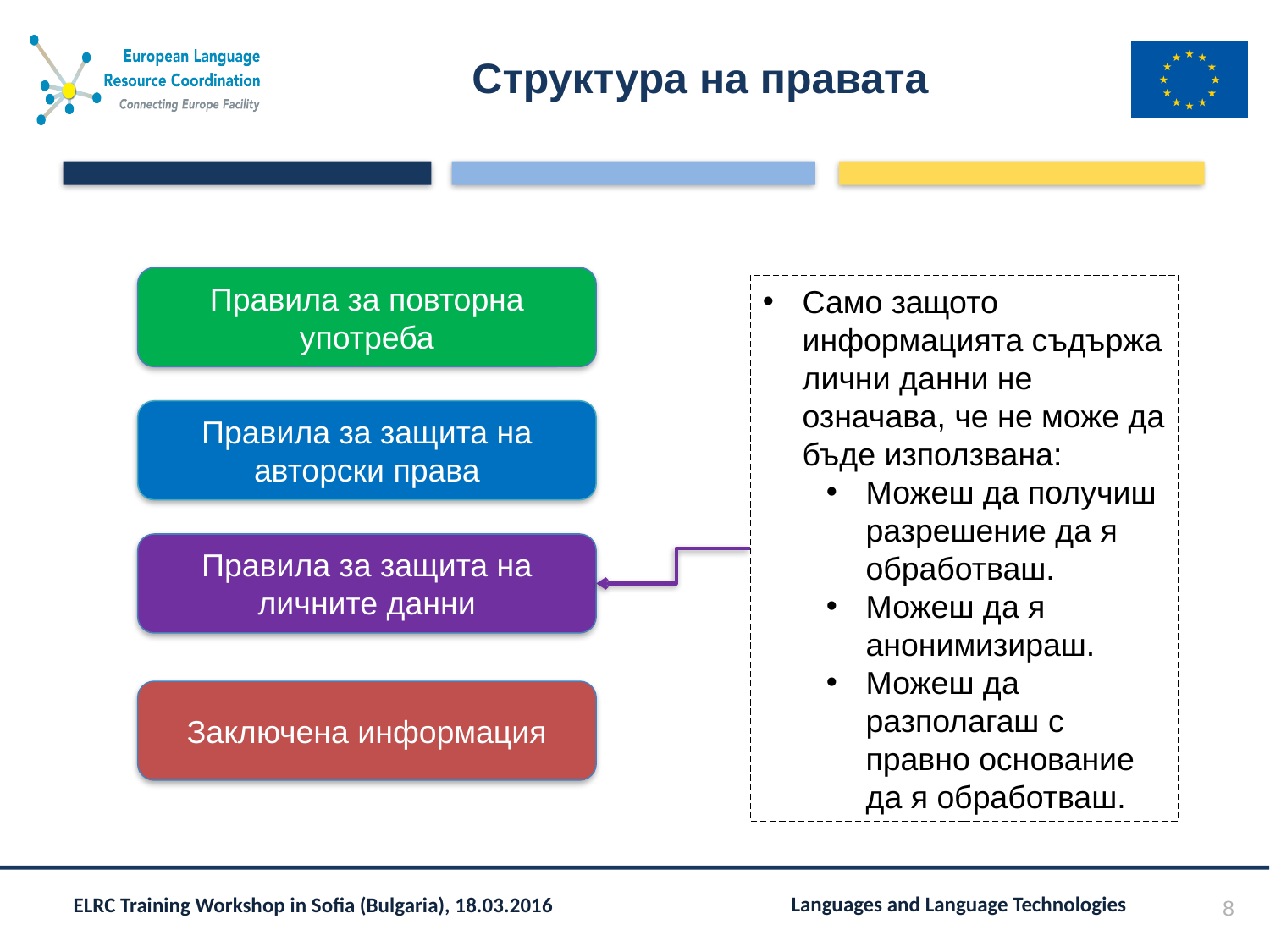

# Структура на правата
Правила за повторна употреба
Само защото информацията съдържа лични данни не означава, че не може да бъде използвана:
Можеш да получиш разрешение да я обработваш.
Можеш да я анонимизираш.
Можеш да разполагаш с правно основание да я обработваш.
Правила за защита на авторски права
Правила за защита на личните данни
Заключена информация
8